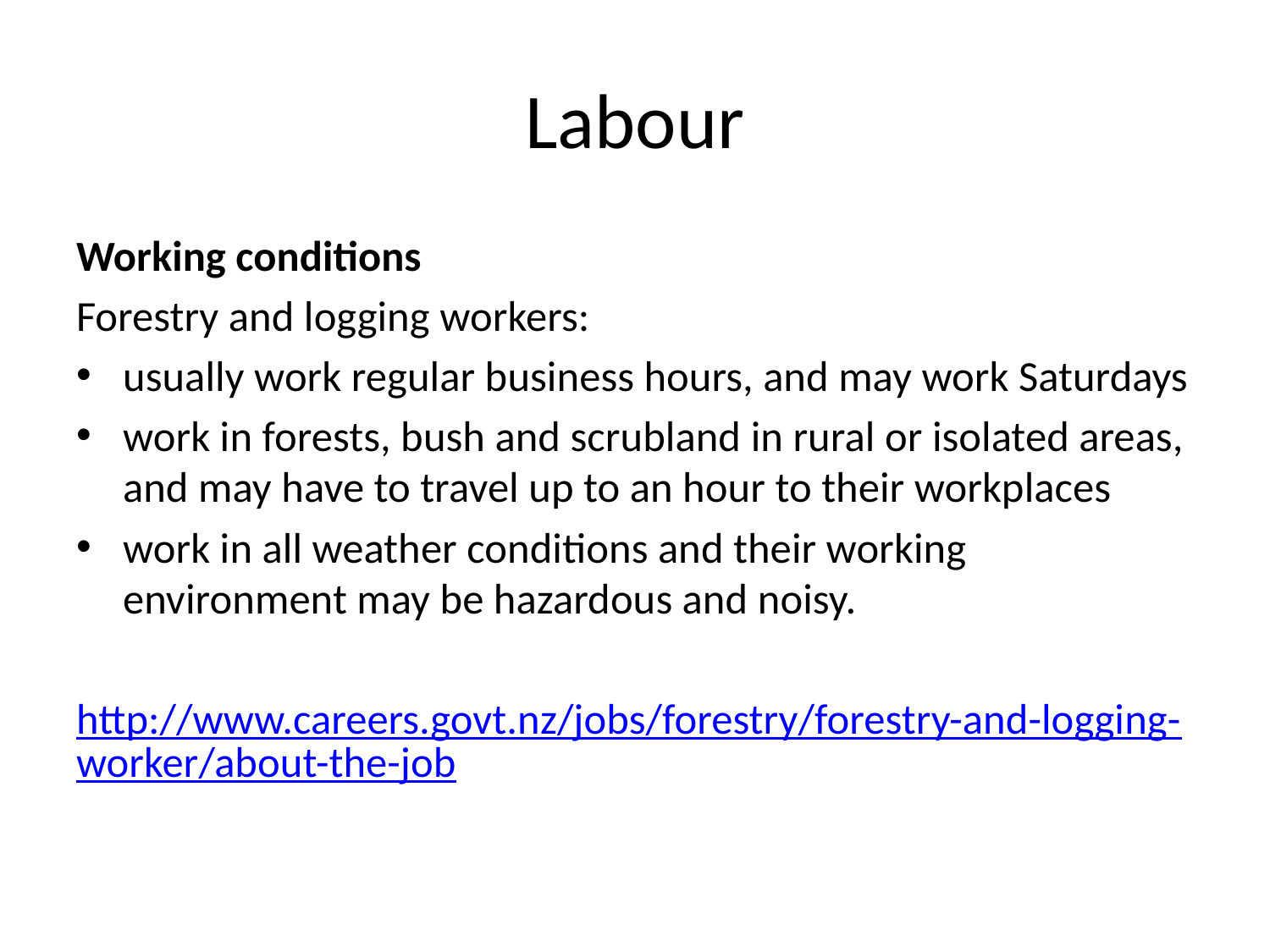

# Labour
Working conditions
Forestry and logging workers:
usually work regular business hours, and may work Saturdays
work in forests, bush and scrubland in rural or isolated areas, and may have to travel up to an hour to their workplaces
work in all weather conditions and their working environment may be hazardous and noisy.

http://www.careers.govt.nz/jobs/forestry/forestry-and-logging-worker/about-the-job